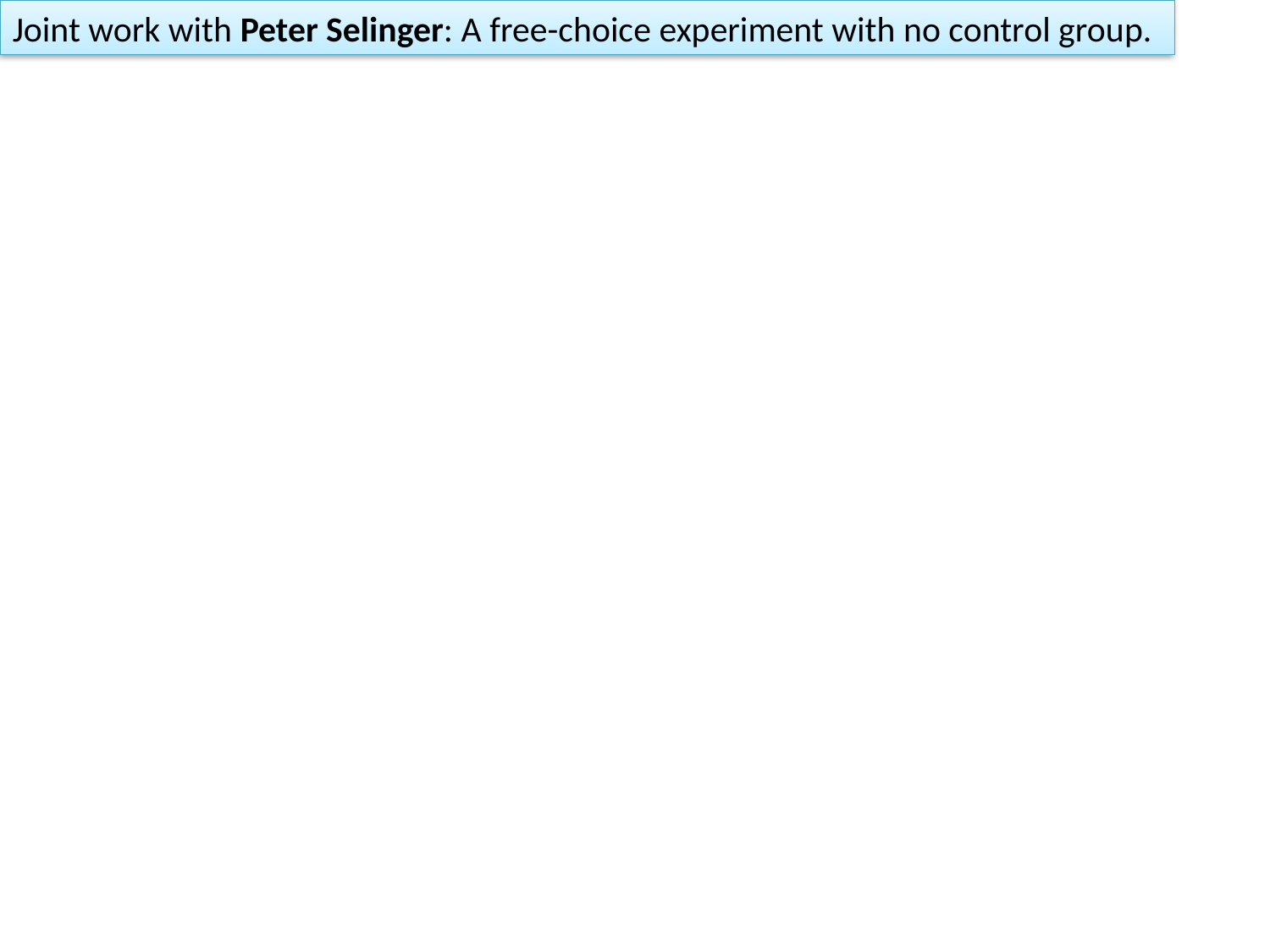

Joint work with Peter Selinger: A free-choice experiment with no control group.